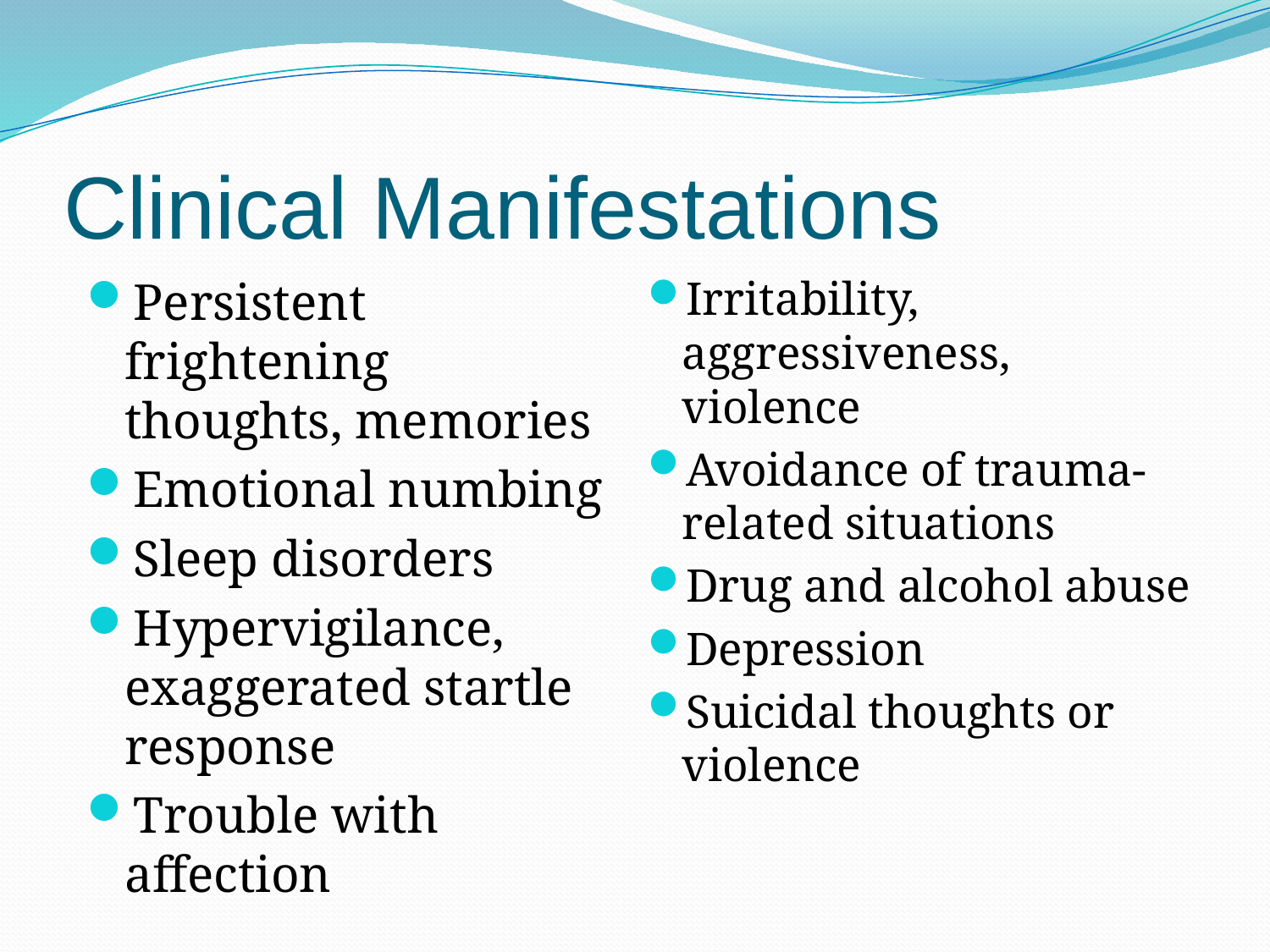

Clinical Manifestations
Persistent frightening thoughts, memories
Emotional numbing
Sleep disorders
Hypervigilance, exaggerated startle response
Trouble with affection
Irritability, aggressiveness, violence
Avoidance of trauma-related situations
Drug and alcohol abuse
Depression
Suicidal thoughts or violence